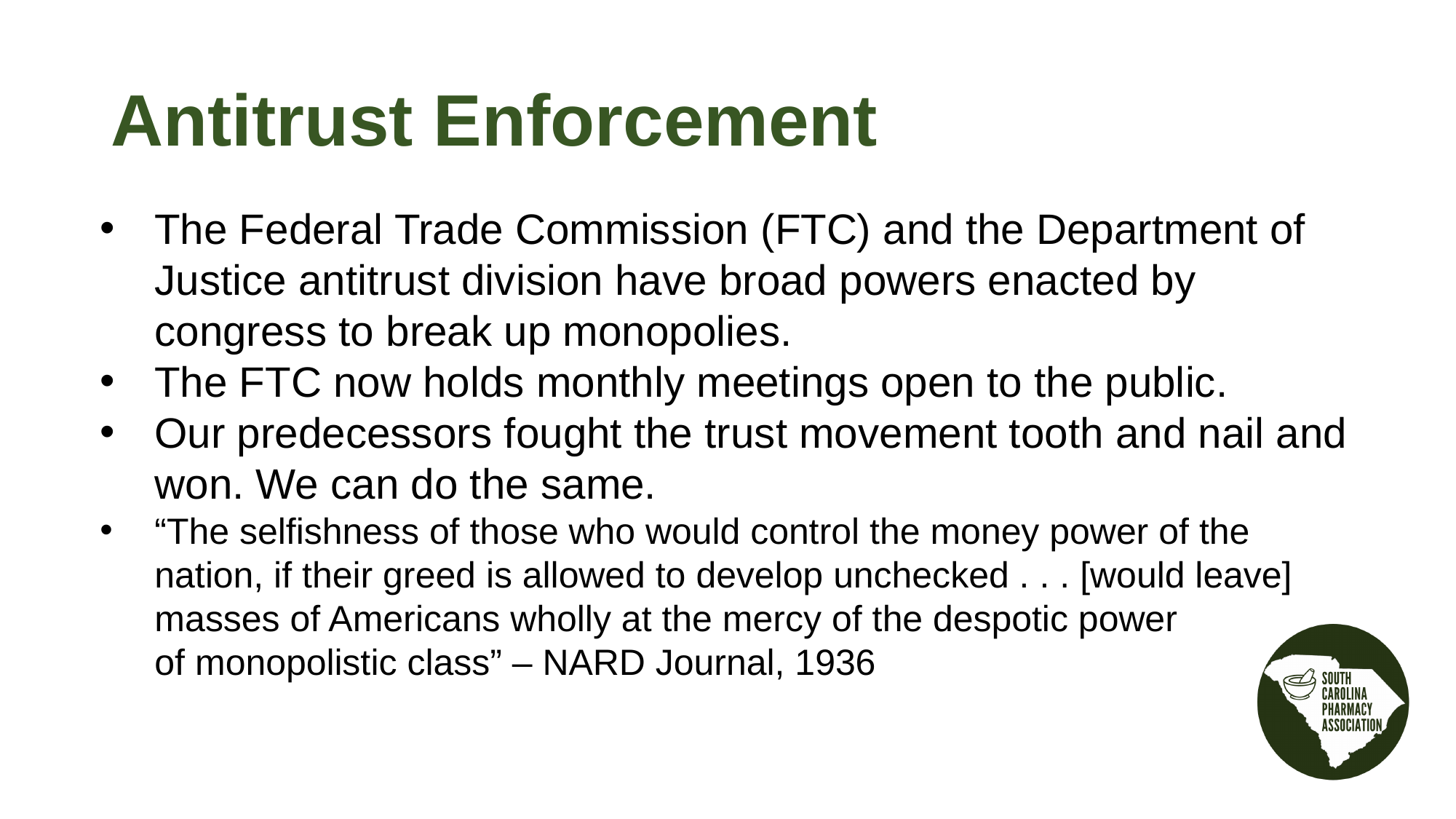

Antitrust Enforcement
The Federal Trade Commission (FTC) and the Department of Justice antitrust division have broad powers enacted by congress to break up monopolies.
The FTC now holds monthly meetings open to the public.
Our predecessors fought the trust movement tooth and nail and won. We can do the same.
“The selfishness of those who would control the money power of the nation, if their greed is allowed to develop unchecked . . . [would leave] masses of Americans wholly at the mercy of the despotic power
of monopolistic class” – NARD Journal, 1936